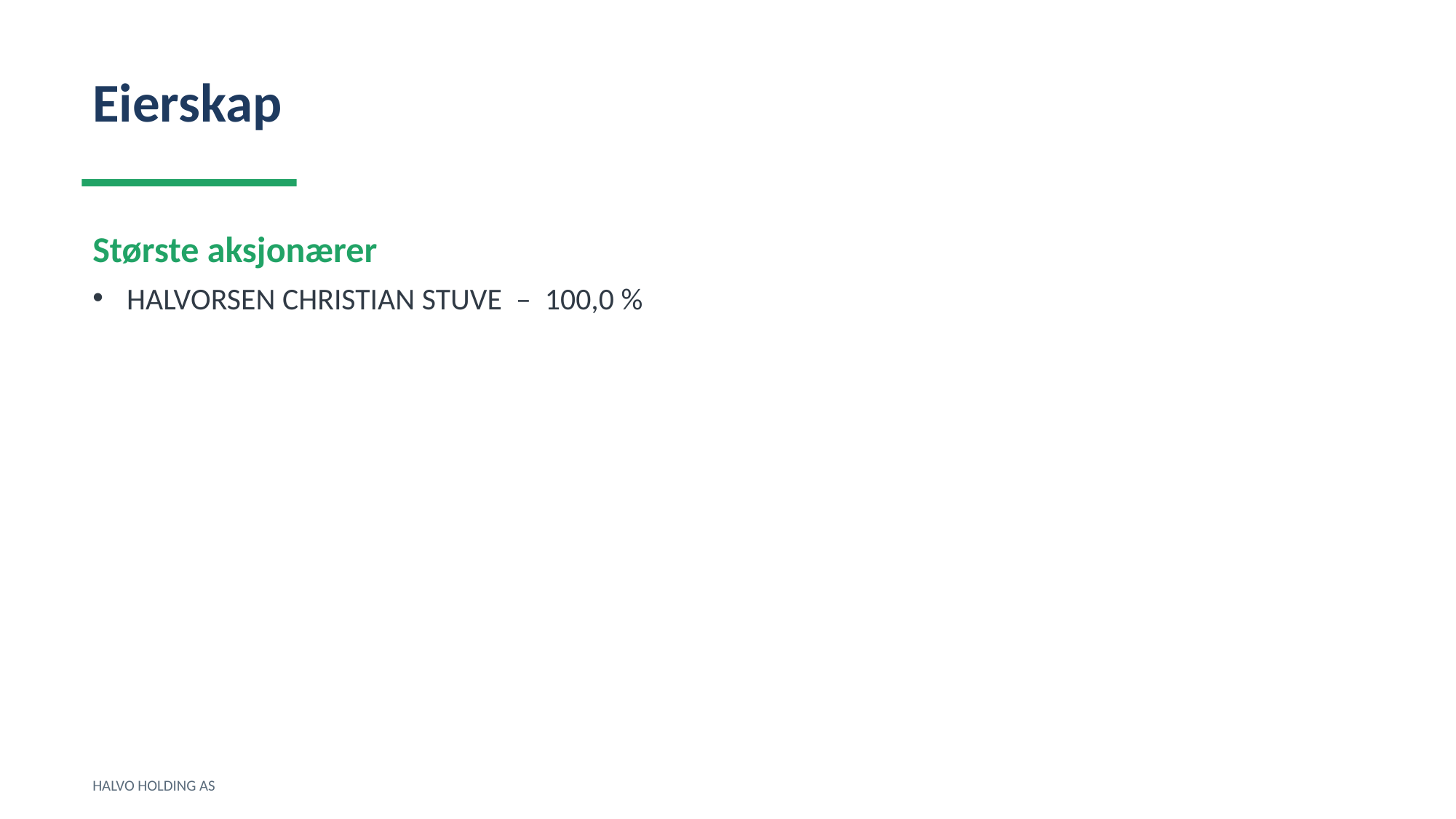

Eierskap

Største aksjonærer
HALVORSEN CHRISTIAN STUVE  –  100,0 %
HALVO HOLDING AS